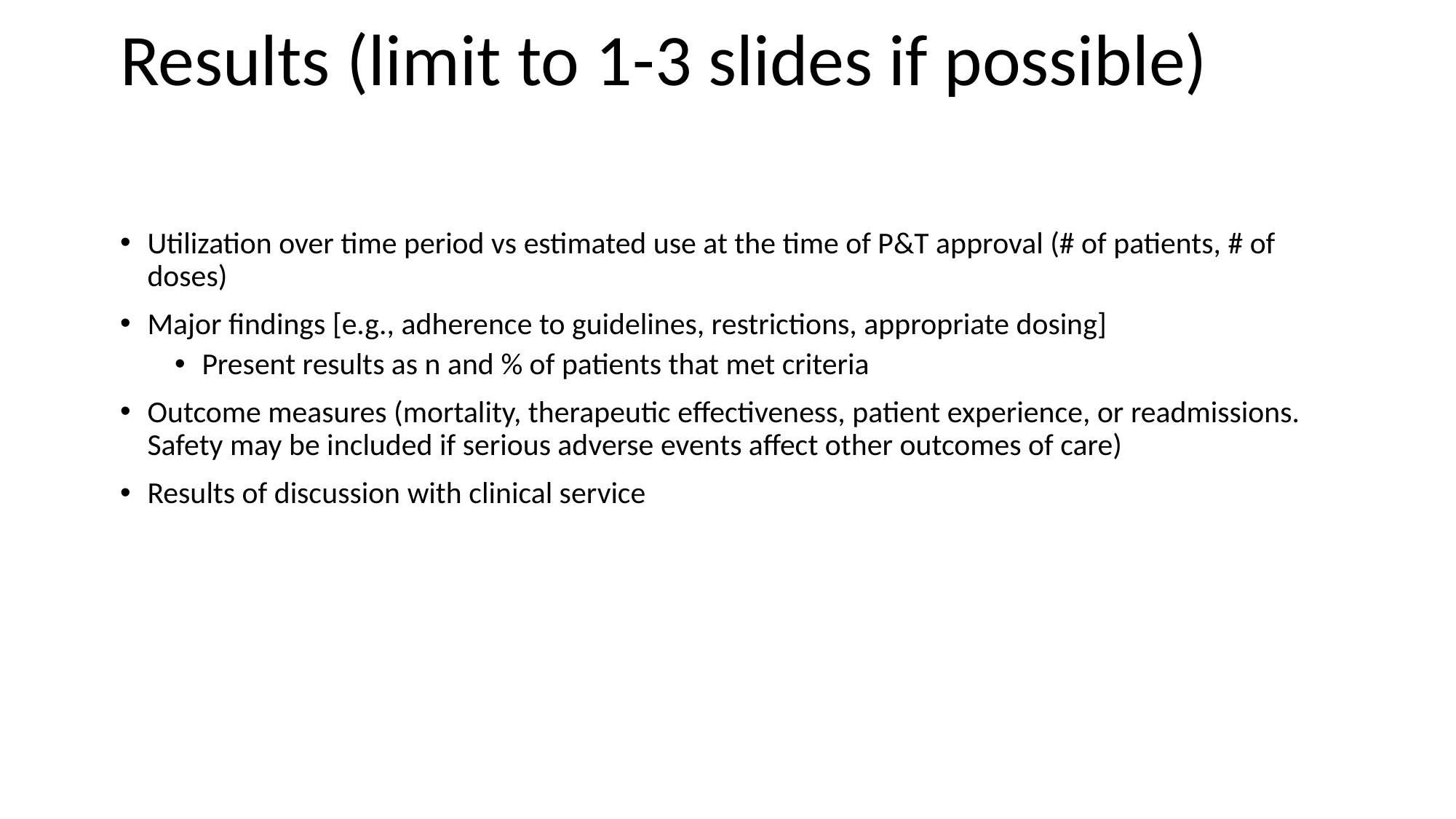

# Results (limit to 1-3 slides if possible)

Utilization over time period vs estimated use at the time of P&T approval (# of patients, # of doses)
Major findings [e.g., adherence to guidelines, restrictions, appropriate dosing]
Present results as n and % of patients that met criteria
Outcome measures (mortality, therapeutic effectiveness, patient experience, or readmissions. Safety may be included if serious adverse events affect other outcomes of care)
Results of discussion with clinical service